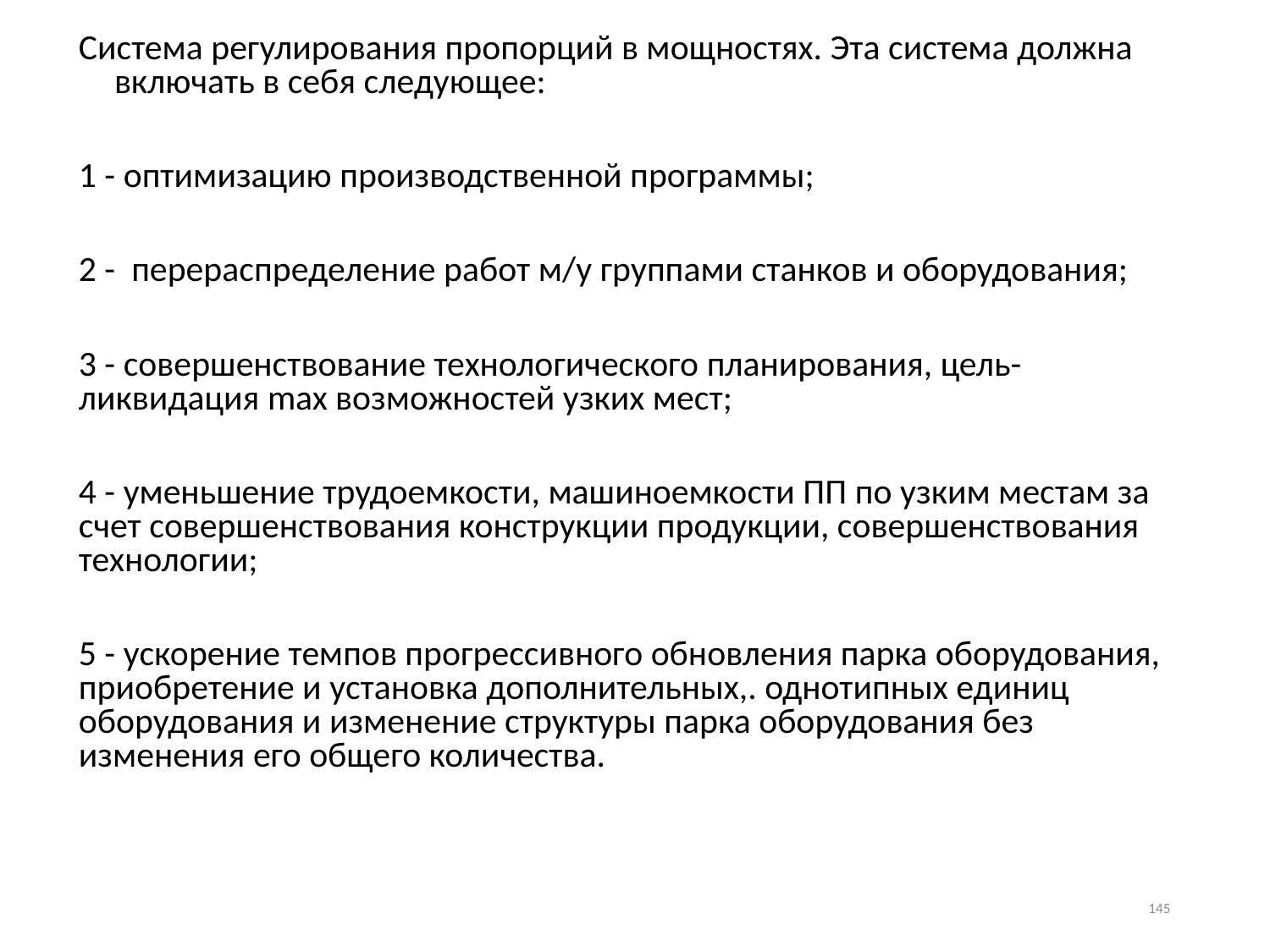

Система регулирования пропорций в мощностях. Эта система должна включать в себя следующее:

1 - оптимизацию производственной программы;

2 -  перераспределение работ м/у группами станков и оборудования;

3 - совершенствование технологического планирования, цель- ликвидация max возможностей узких мест;

4 - уменьшение трудоемкости, машиноемкости ПП по узким местам за счет совершенствования конструкции продукции, совершенствования технологии;

5 - ускорение темпов прогрессивного обновления парка оборудования, приобретение и установка дополнительных,. однотипных единиц оборудования и изменение структуры парка оборудования без изменения его общего количества.

145